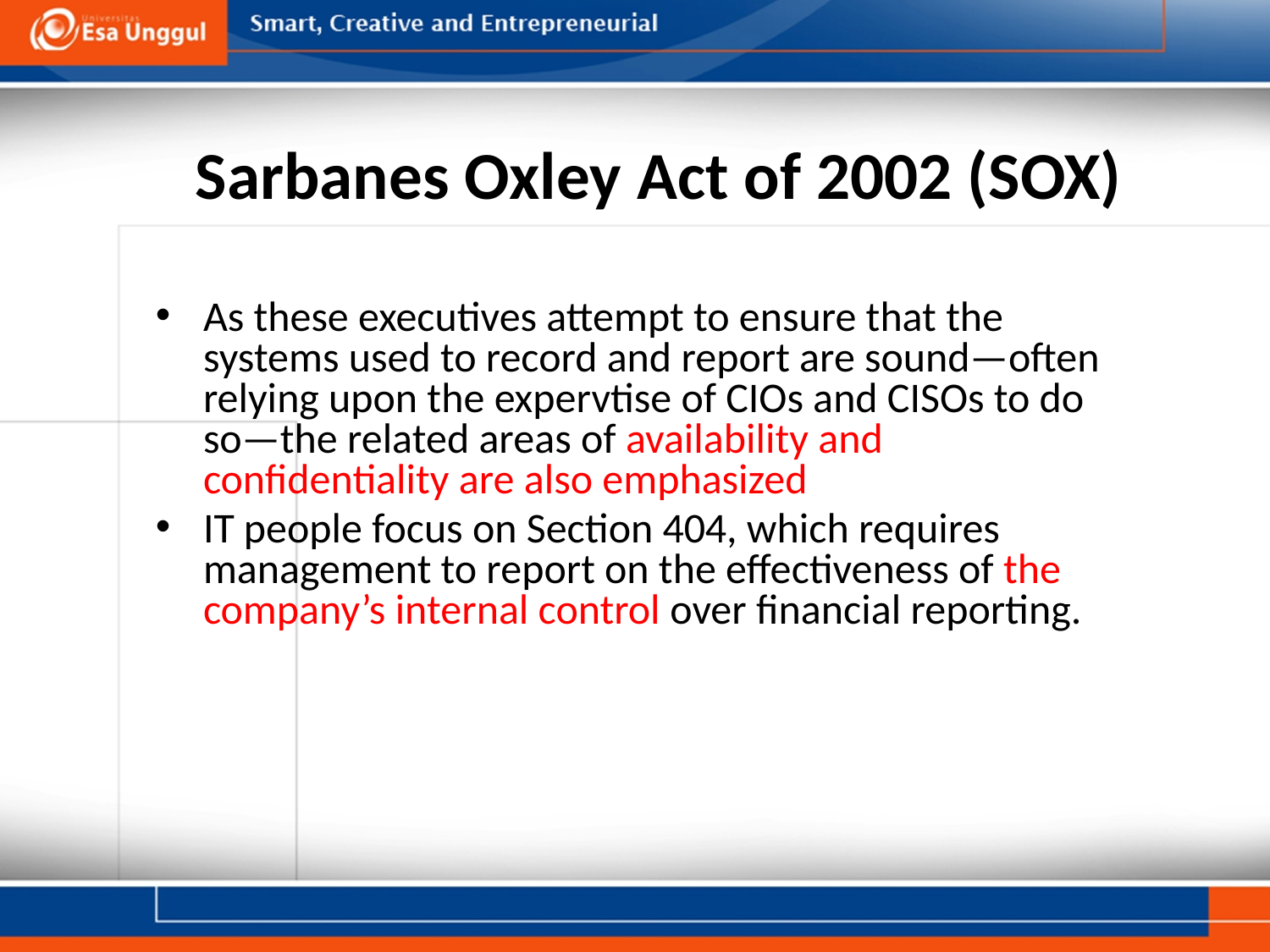

# Sarbanes Oxley Act of 2002 (SOX)
As these executives attempt to ensure that the systems used to record and report are sound—often relying upon the expervtise of CIOs and CISOs to do so—the related areas of availability and confidentiality are also emphasized
IT people focus on Section 404, which requires management to report on the effectiveness of the company’s internal control over financial reporting.